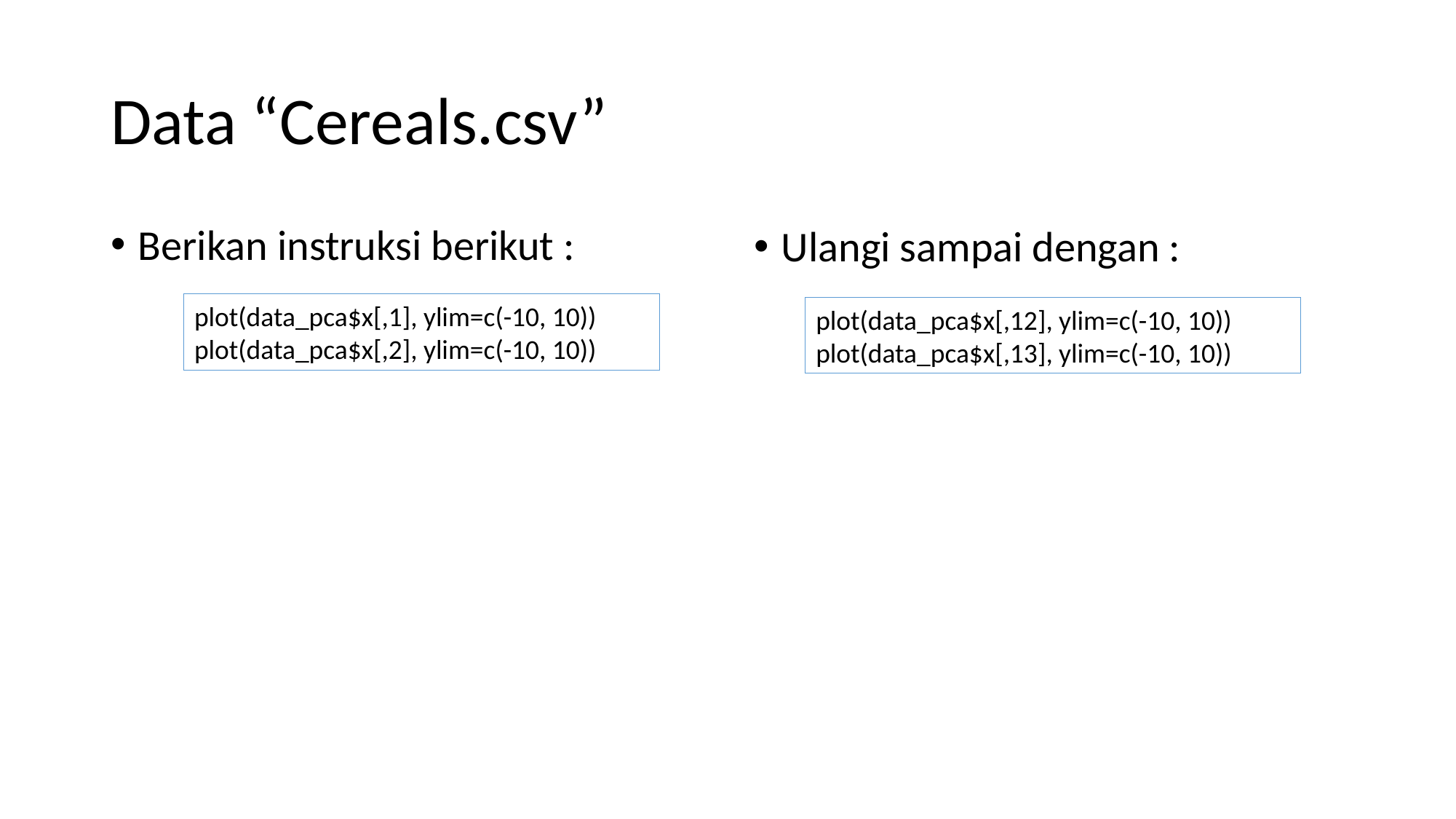

# Data “Cereals.csv”
Berikan instruksi berikut :

Ulangi sampai dengan :

plot(data_pca$x[,1], ylim=c(-10, 10))
plot(data_pca$x[,2], ylim=c(-10, 10))
plot(data_pca$x[,12], ylim=c(-10, 10))
plot(data_pca$x[,13], ylim=c(-10, 10))